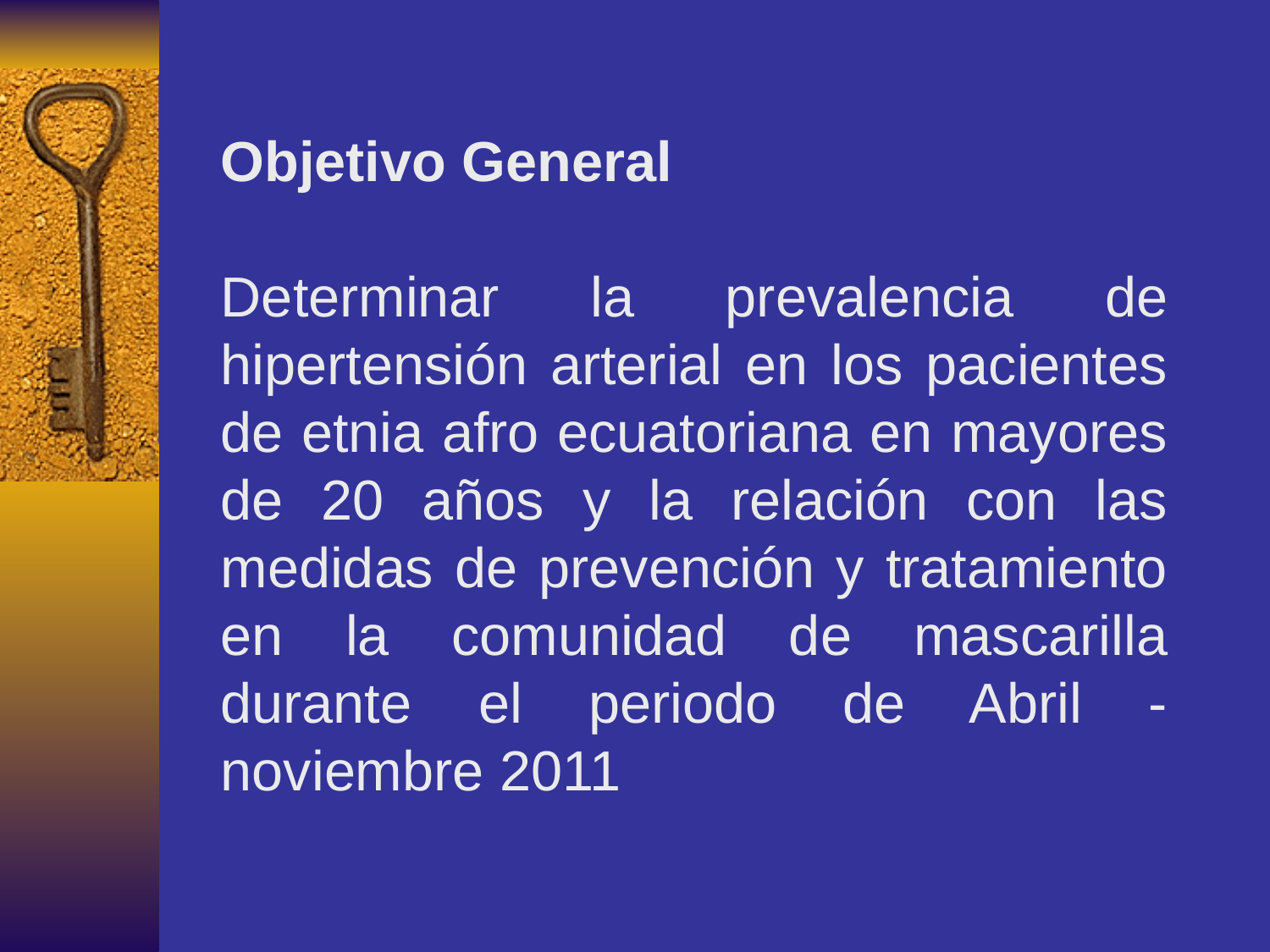

Objetivo General

Determinar la prevalencia de hipertensión arterial en los pacientes de etnia afro ecuatoriana en mayores de 20 años y la relación con las medidas de prevención y tratamiento en la comunidad de mascarilla durante el periodo de Abril - noviembre 2011